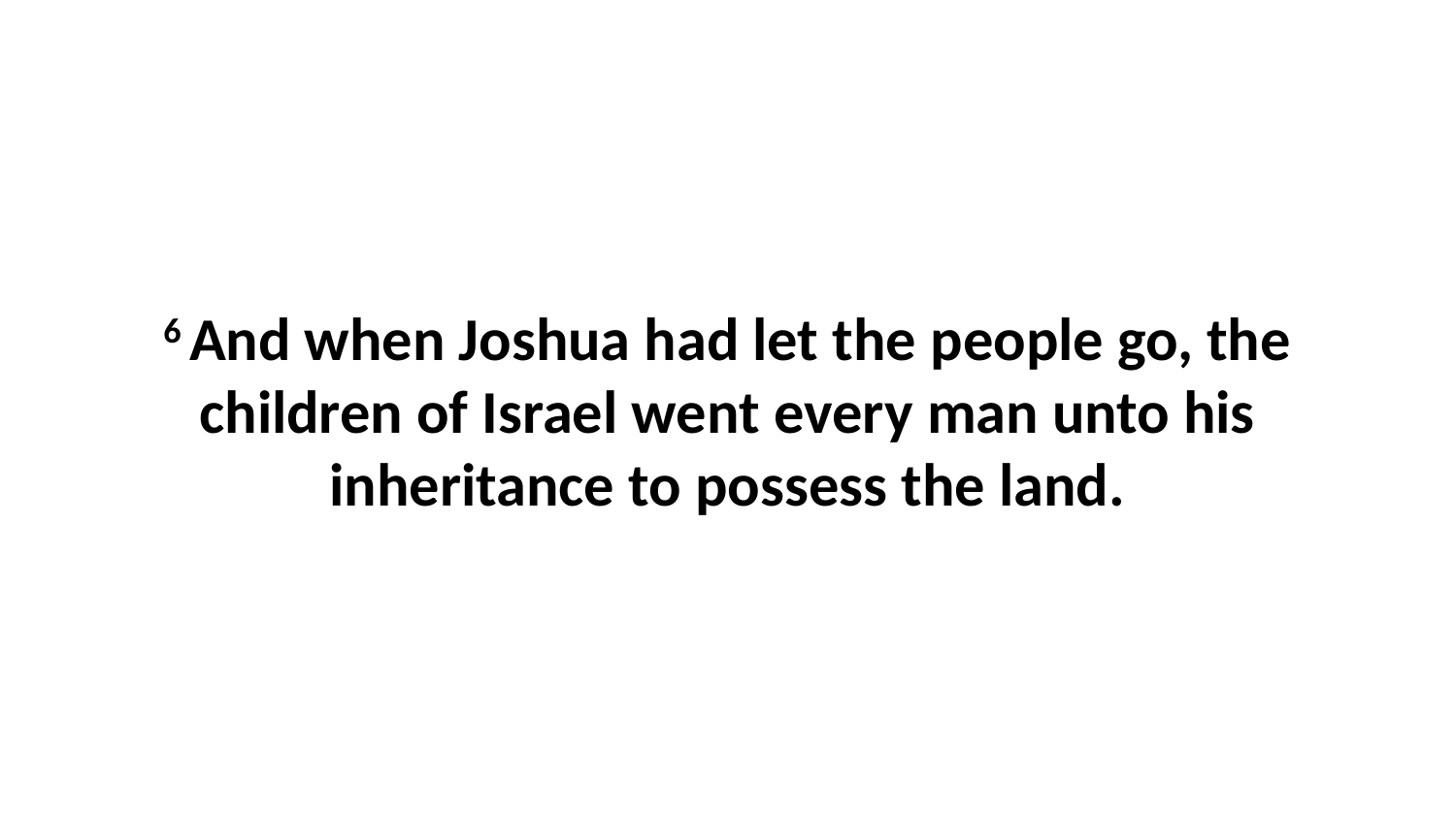

6 And when Joshua had let the people go, the children of Israel went every man unto his inheritance to possess the land.